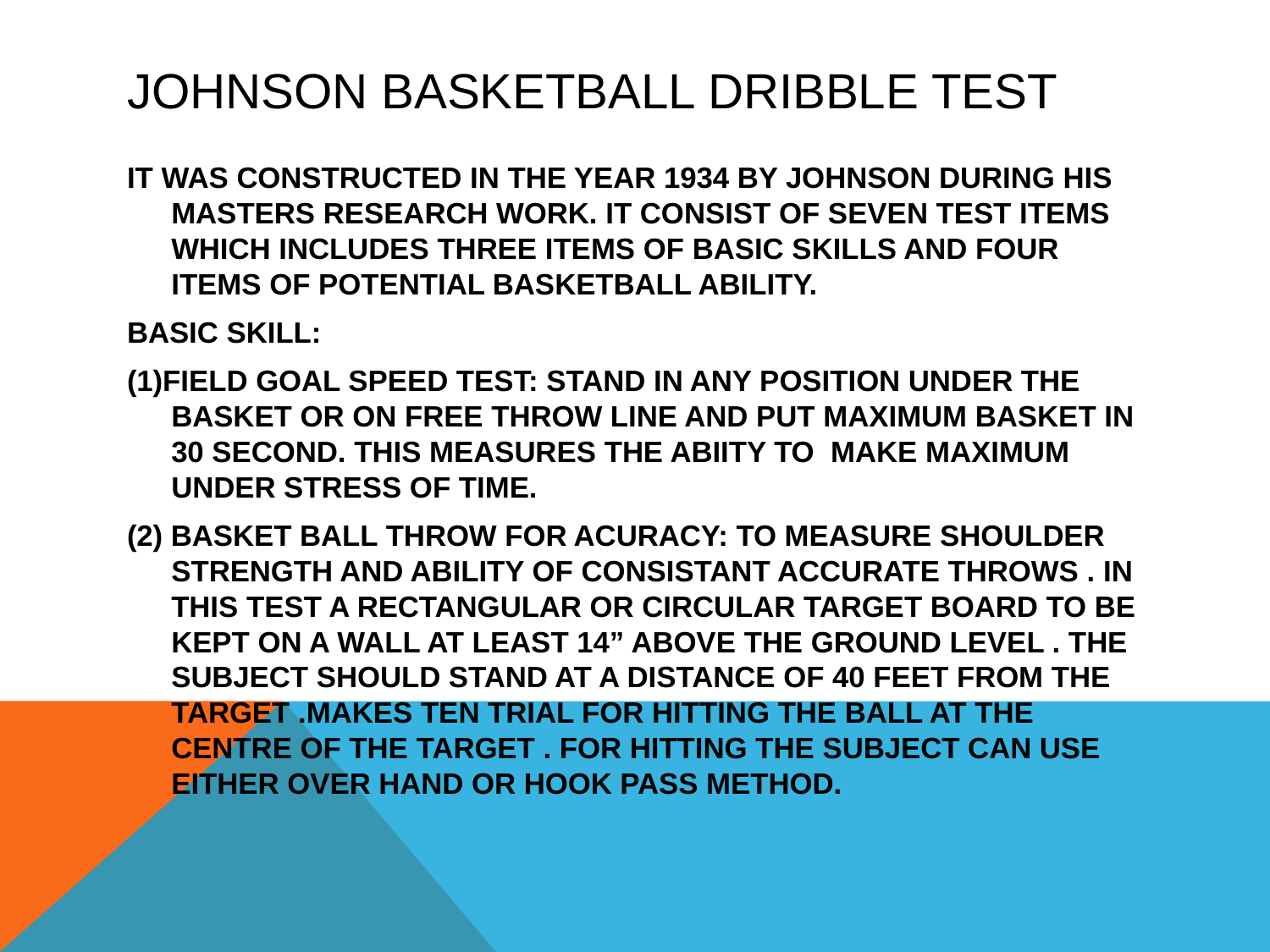

# JOHNSON BASKETBALL DRIBBLE TEST
IT WAS CONSTRUCTED IN THE YEAR 1934 BY JOHNSON DURING HIS MASTERS RESEARCH WORK. IT CONSIST OF SEVEN TEST ITEMS WHICH INCLUDES THREE ITEMS OF BASIC SKILLS AND FOUR ITEMS OF POTENTIAL BASKETBALL ABILITY.
BASIC SKILL:
(1)FIELD GOAL SPEED TEST: STAND IN ANY POSITION UNDER THE BASKET OR ON FREE THROW LINE AND PUT MAXIMUM BASKET IN 30 SECOND. THIS MEASURES THE ABIITY TO  MAKE MAXIMUM UNDER STRESS OF TIME.
(2) BASKET BALL THROW FOR ACURACY: TO MEASURE SHOULDER STRENGTH AND ABILITY OF CONSISTANT ACCURATE THROWS . IN THIS TEST A RECTANGULAR OR CIRCULAR TARGET BOARD TO BE KEPT ON A WALL AT LEAST 14” ABOVE THE GROUND LEVEL . THE SUBJECT SHOULD STAND AT A DISTANCE OF 40 FEET FROM THE TARGET .MAKES TEN TRIAL FOR HITTING THE BALL AT THE CENTRE OF THE TARGET . FOR HITTING THE SUBJECT CAN USE EITHER OVER HAND OR HOOK PASS METHOD.